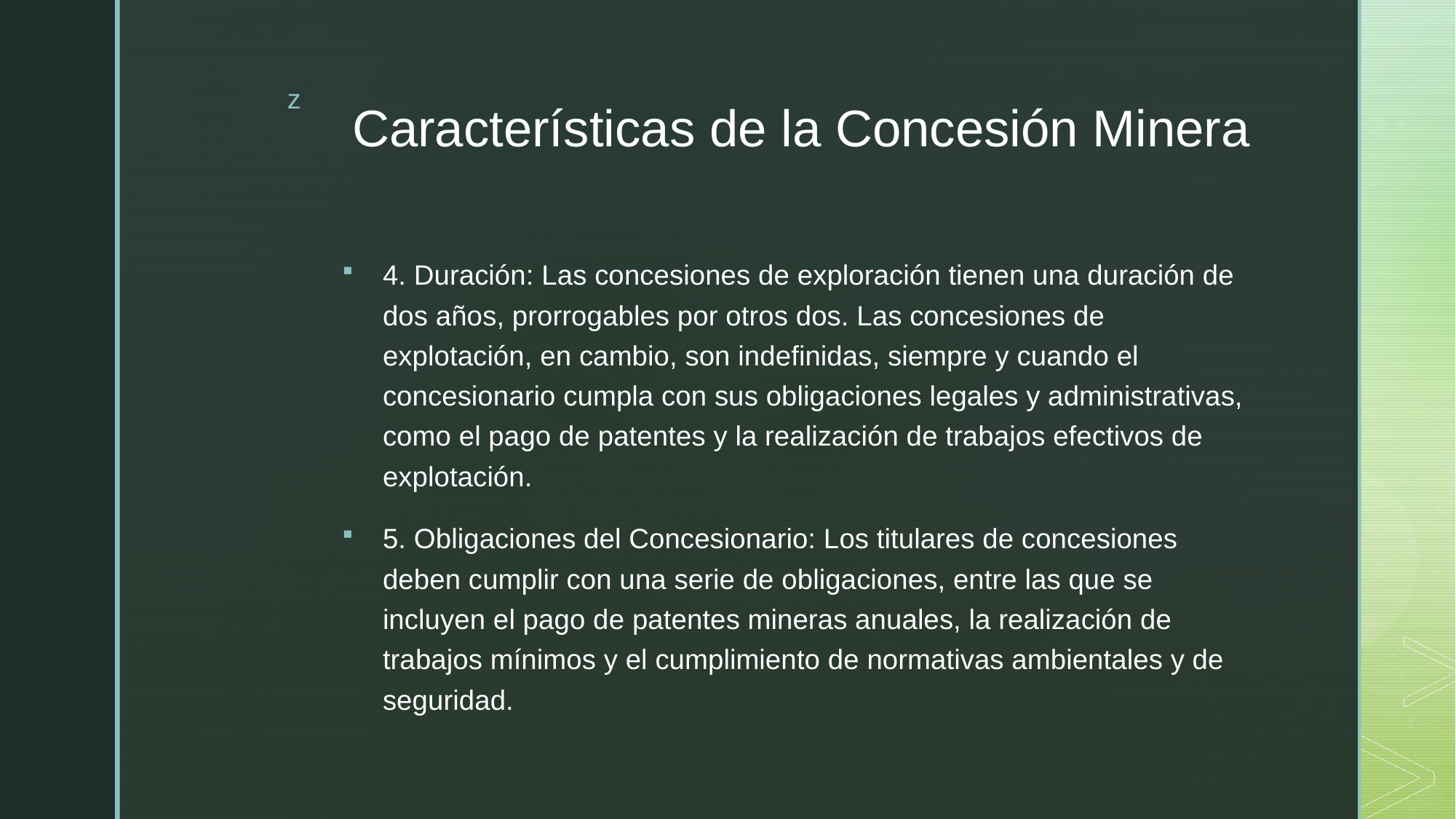

# Características de la Concesión Minera
4. Duración: Las concesiones de exploración tienen una duración de dos años, prorrogables por otros dos. Las concesiones de explotación, en cambio, son indefinidas, siempre y cuando el concesionario cumpla con sus obligaciones legales y administrativas, como el pago de patentes y la realización de trabajos efectivos de explotación.
5. Obligaciones del Concesionario: Los titulares de concesiones deben cumplir con una serie de obligaciones, entre las que se incluyen el pago de patentes mineras anuales, la realización de trabajos mínimos y el cumplimiento de normativas ambientales y de seguridad.